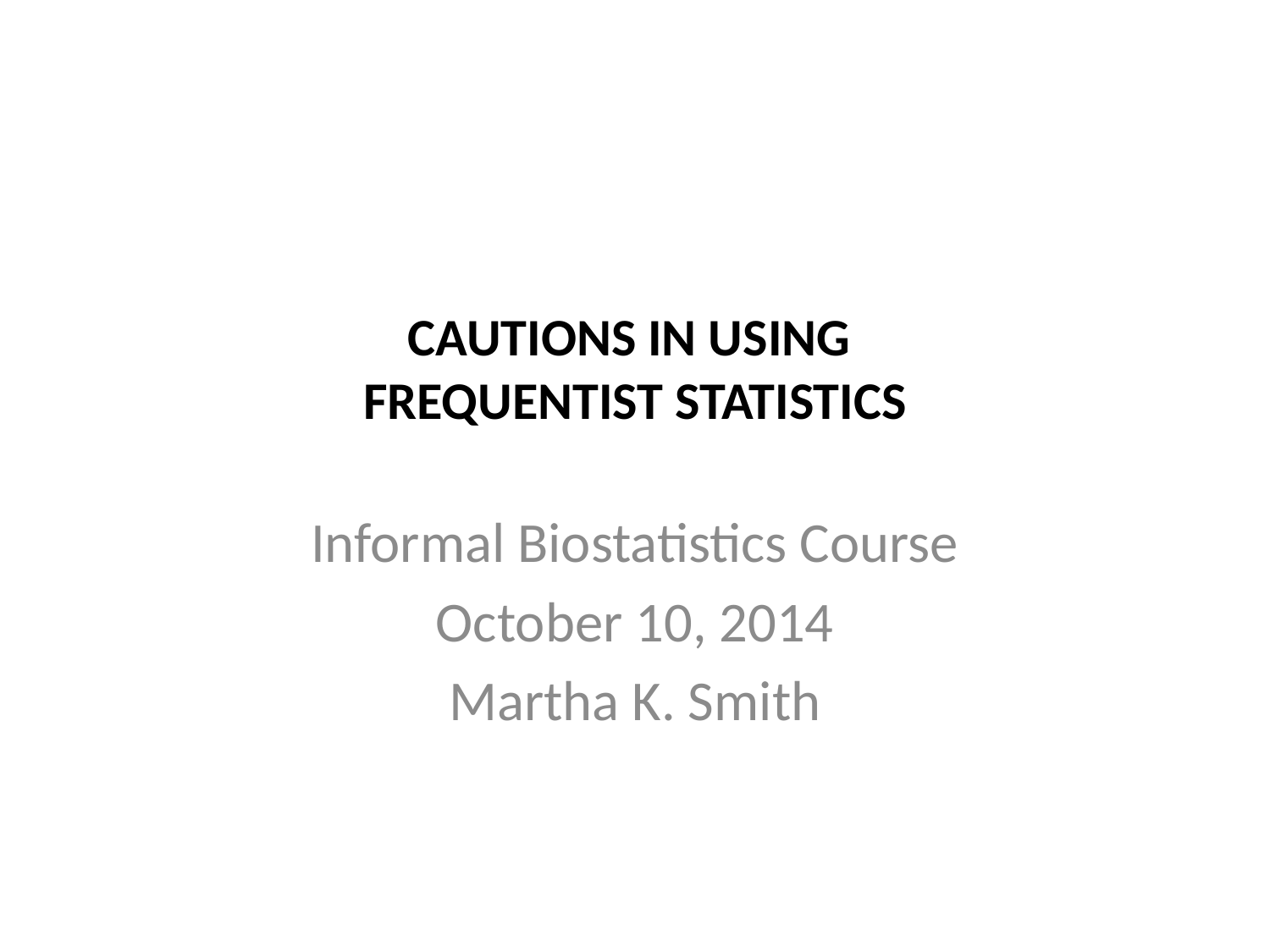

# CAUTIONS IN USING FREQUENTIST STATISTICS
Informal Biostatistics Course
October 10, 2014
Martha K. Smith